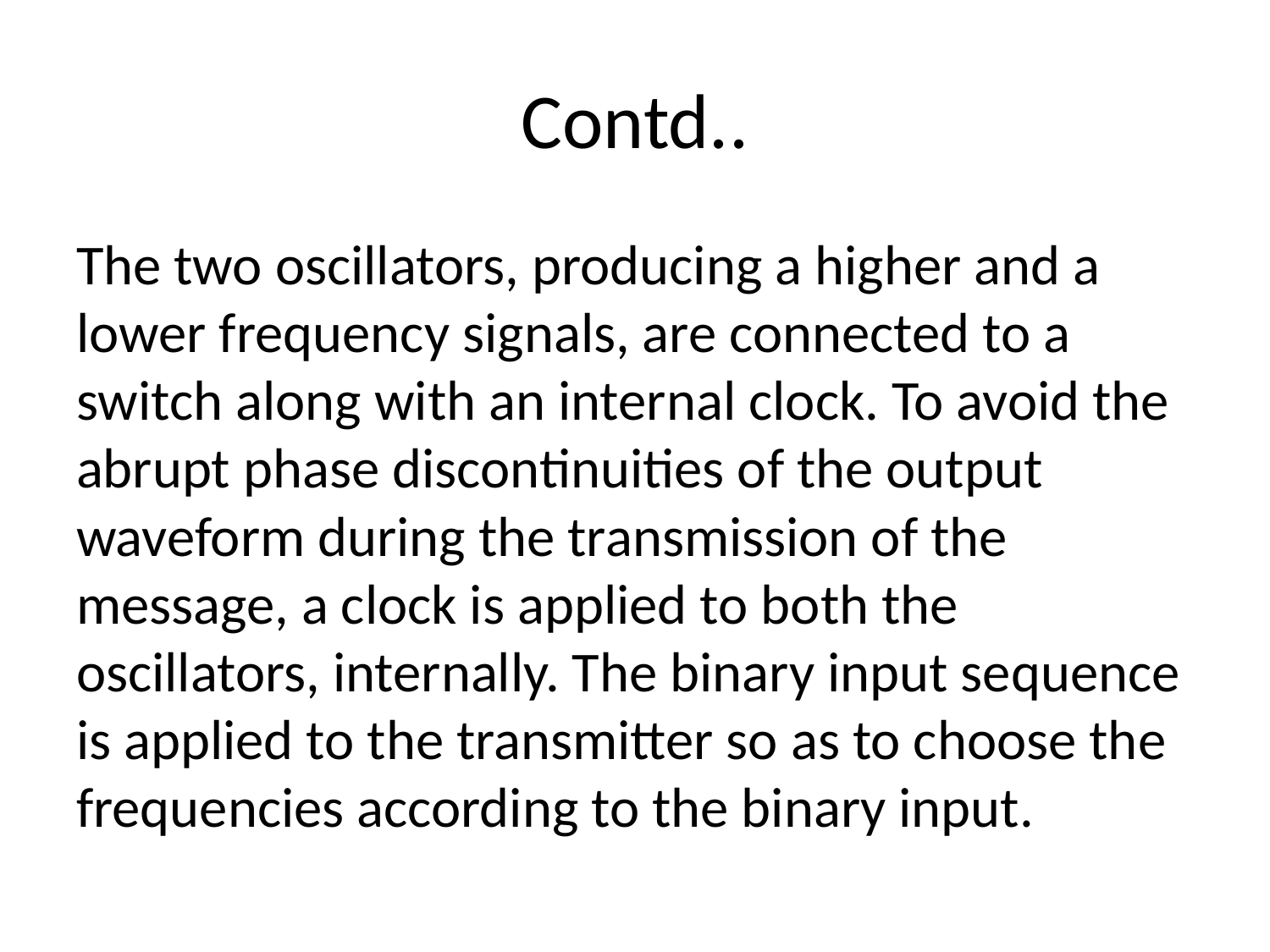

# Contd..
The two oscillators, producing a higher and a lower frequency signals, are connected to a switch along with an internal clock. To avoid the abrupt phase discontinuities of the output waveform during the transmission of the message, a clock is applied to both the oscillators, internally. The binary input sequence is applied to the transmitter so as to choose the frequencies according to the binary input.